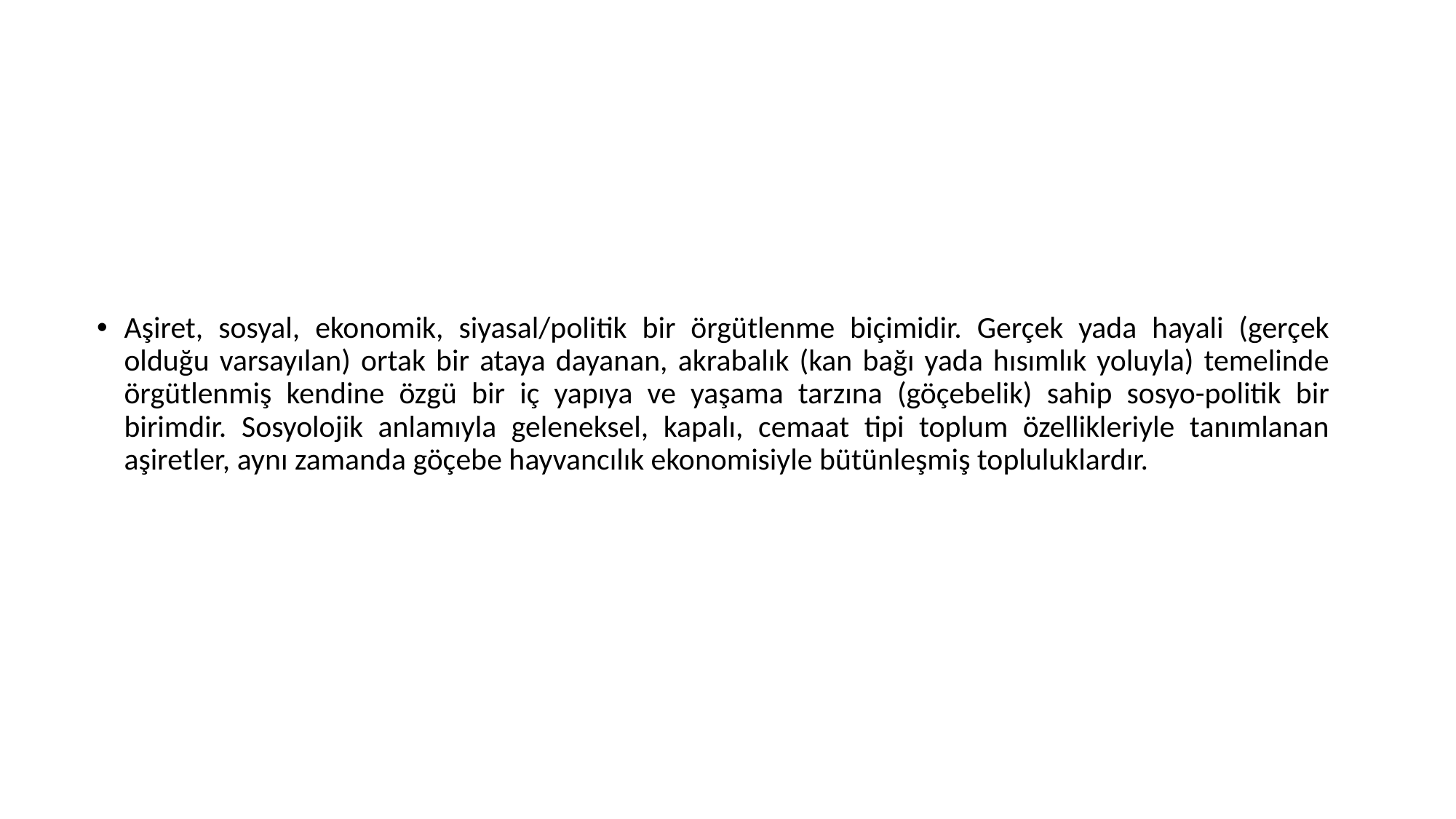

Aşiret, sosyal, ekonomik, siyasal/politik bir örgütlenme biçimidir. Gerçek yada hayali (gerçek olduğu varsayılan) ortak bir ataya dayanan, akrabalık (kan bağı yada hısımlık yoluyla) temelinde örgütlenmiş kendine özgü bir iç yapıya ve yaşama tarzına (göçebelik) sahip sosyo-politik bir birimdir. Sosyolojik anlamıyla geleneksel, kapalı, cemaat tipi toplum özellikleriyle tanımlanan aşiretler, aynı zamanda göçebe hayvancılık ekonomisiyle bütünleşmiş topluluklardır.